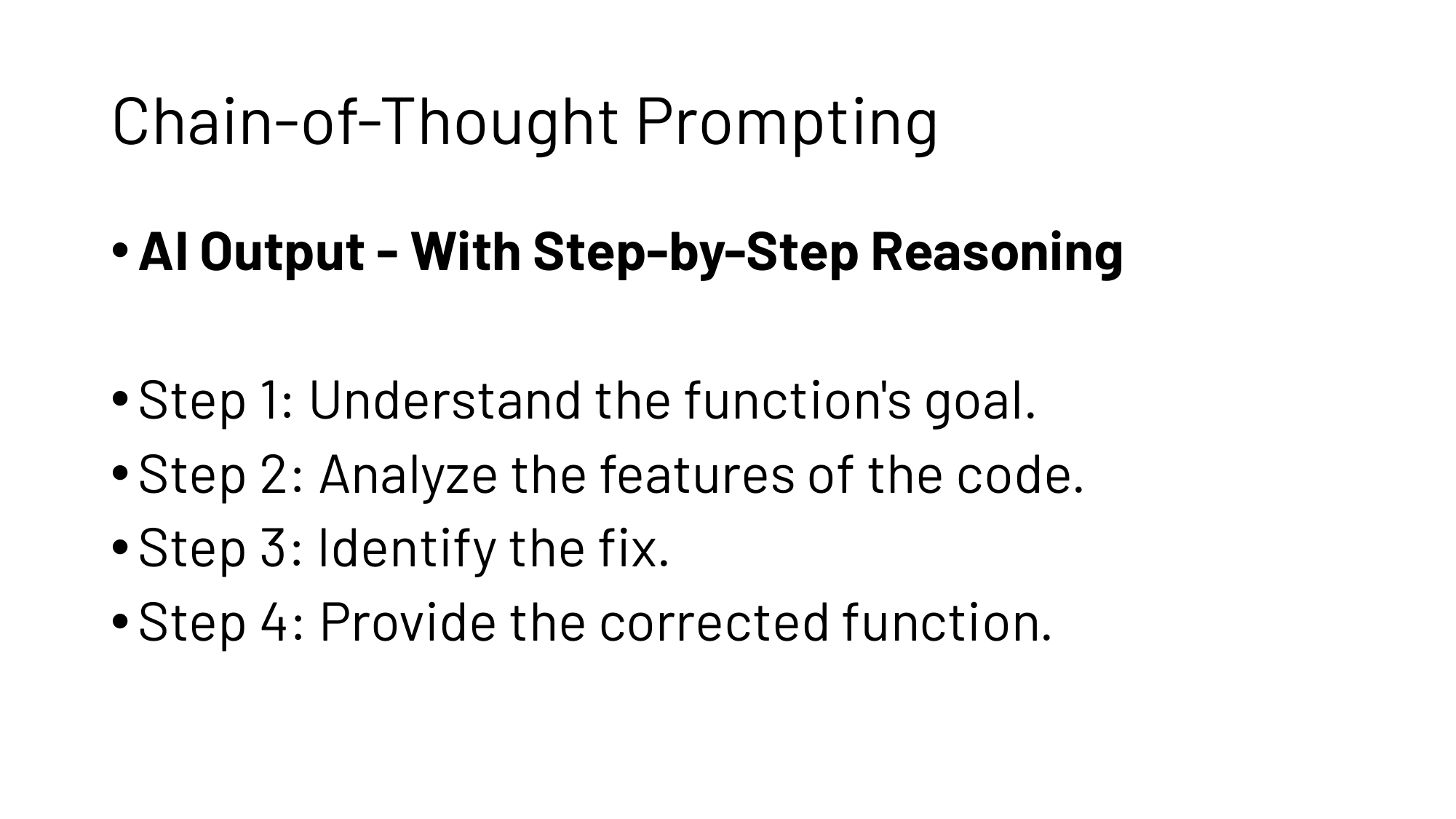

# Chain-of-Thought Prompting
AI Output - With Step-by-Step Reasoning

Step 1: Understand the function's goal.
Step 2: Analyze the features of the code.
Step 3: Identify the fix.
Step 4: Provide the corrected function.